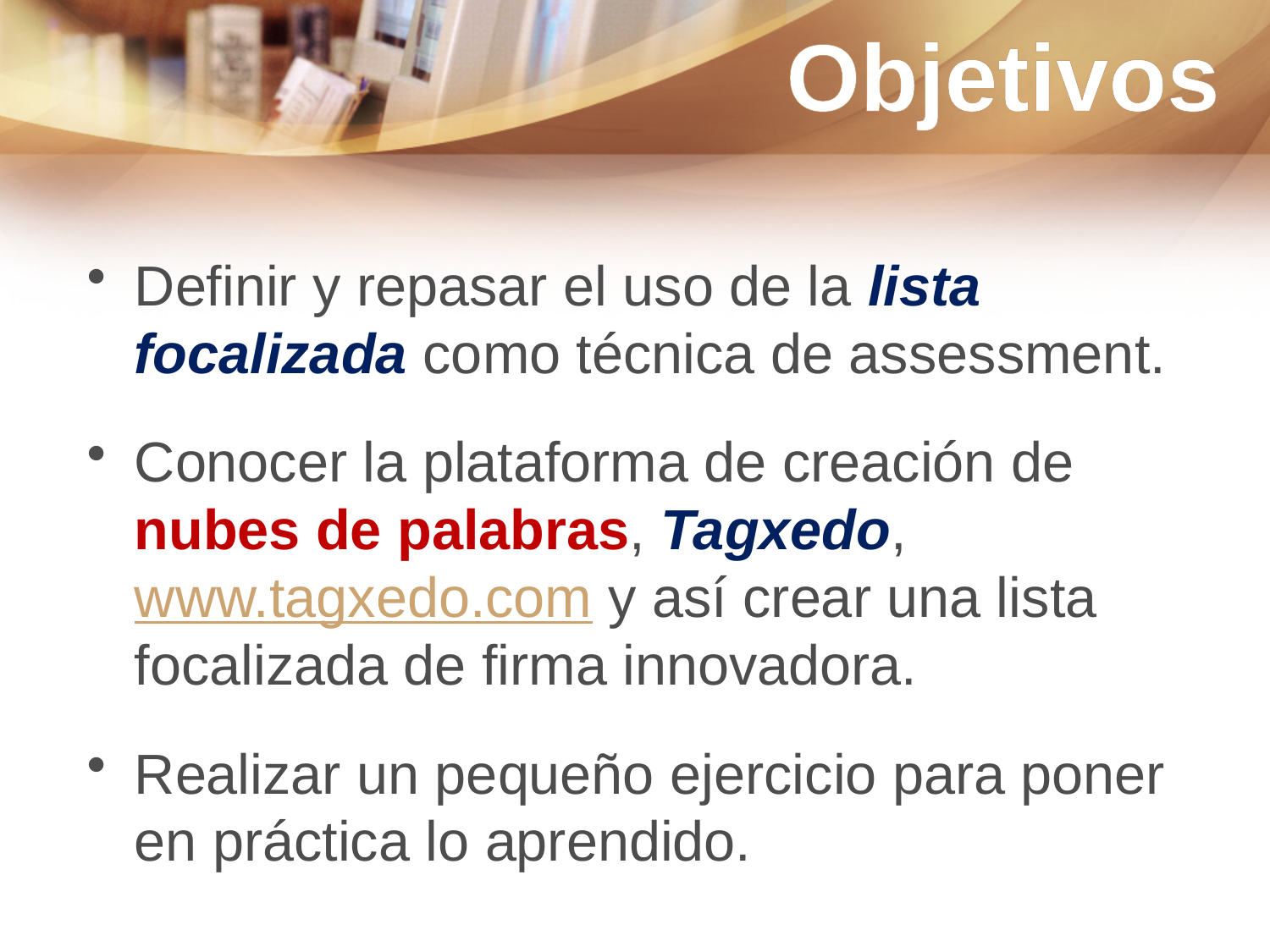

Objetivos
Definir y repasar el uso de la lista focalizada como técnica de assessment.

Conocer la plataforma de creación de nubes de palabras, Tagxedo,  www.tagxedo.com y así crear una lista focalizada de firma innovadora.

Realizar un pequeño ejercicio para poner en práctica lo aprendido.